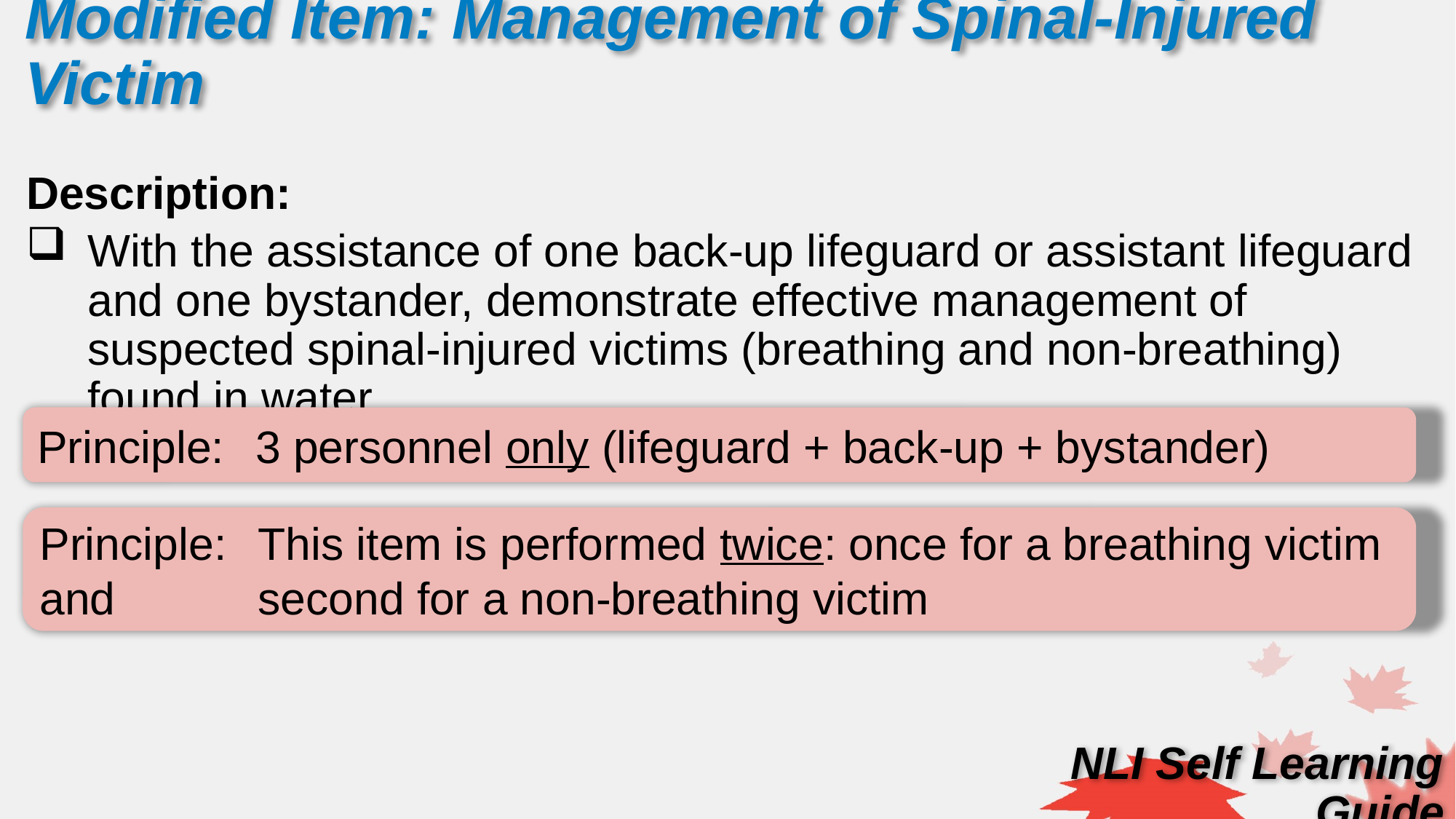

Modified Item: Management of Spinal-Injured Victim
Description:
With the assistance of one back-up lifeguard or assistant lifeguard and one bystander, demonstrate effective management of suspected spinal-injured victims (breathing and non-breathing) found in water.

Principle: 	3 personnel only (lifeguard + back-up + bystander)
Principle: 	This item is performed twice: once for a breathing victim and 		second for a non-breathing victim
NLI Self Learning Guide